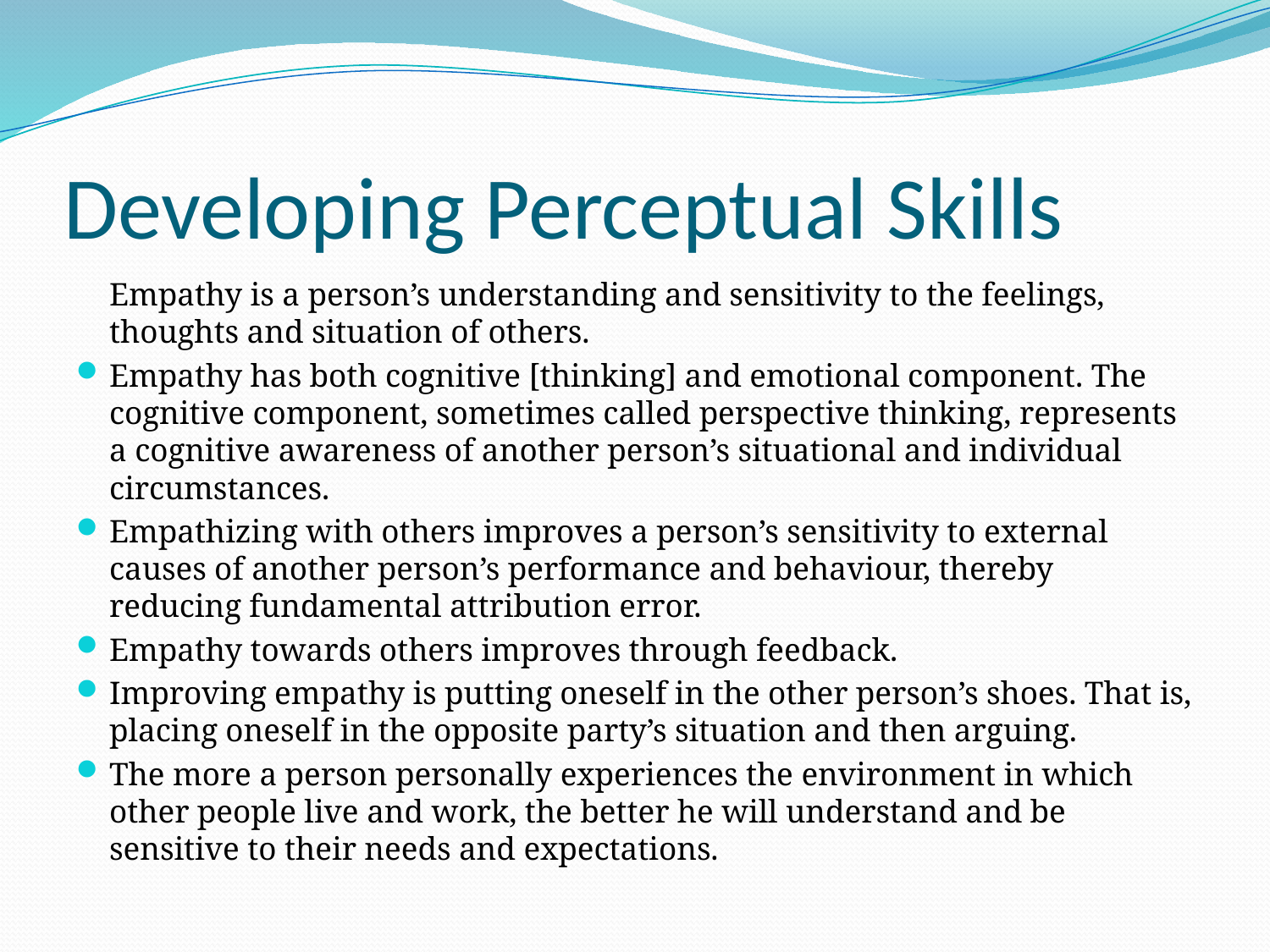

# Developing Perceptual Skills
	Empathy is a person’s understanding and sensitivity to the feelings, thoughts and situation of others.
Empathy has both cognitive [thinking] and emotional component. The cognitive component, sometimes called perspective thinking, represents a cognitive awareness of another person’s situational and individual circumstances.
Empathizing with others improves a person’s sensitivity to external causes of another person’s performance and behaviour, thereby reducing fundamental attribution error.
Empathy towards others improves through feedback.
Improving empathy is putting oneself in the other person’s shoes. That is, placing oneself in the opposite party’s situation and then arguing.
The more a person personally experiences the environment in which other people live and work, the better he will understand and be sensitive to their needs and expectations.